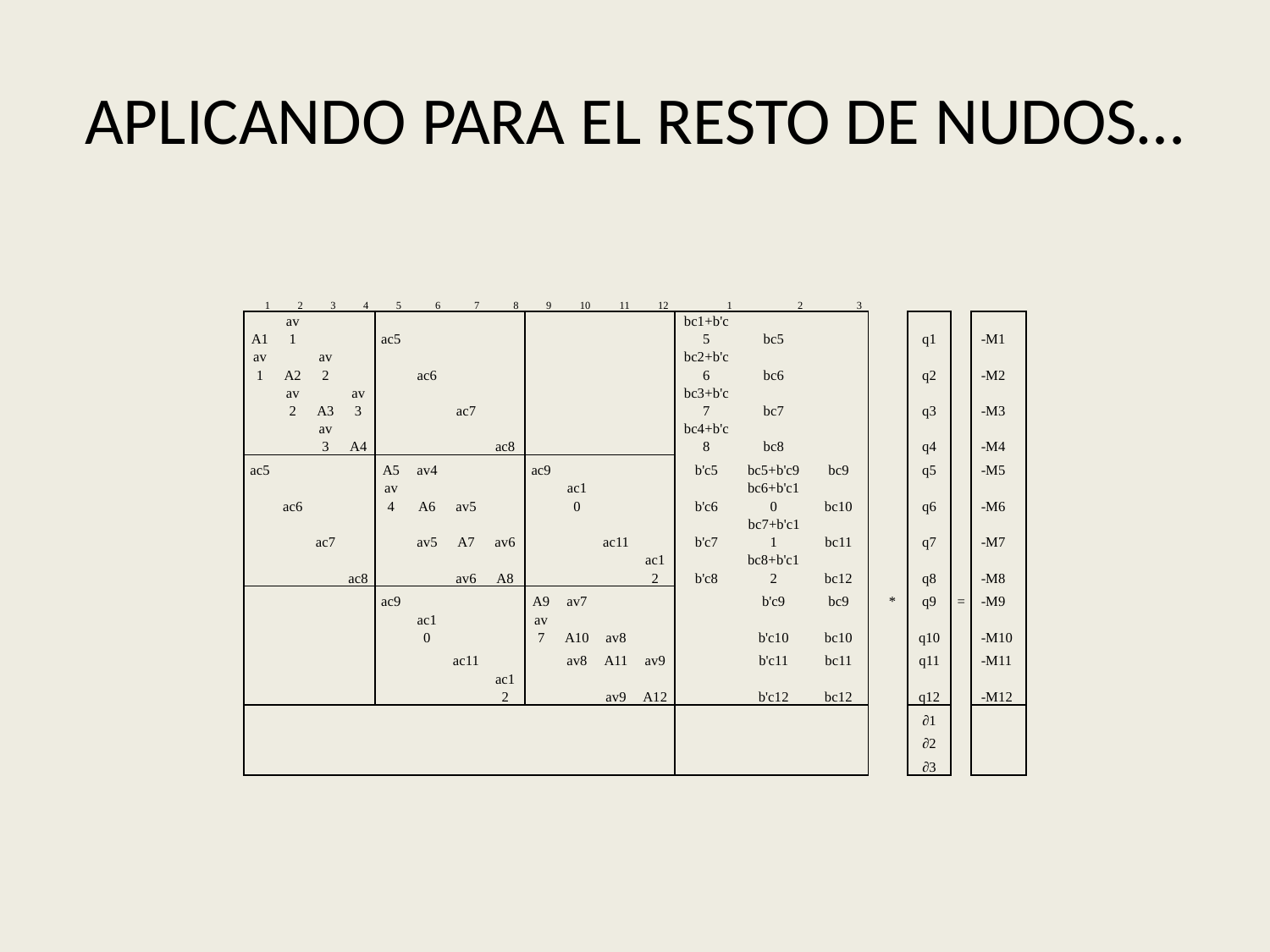

# APLICANDO PARA EL RESTO DE NUDOS…
| 1 | 2 | 3 | 4 | 5 | 6 | 7 | 8 | 9 | 10 | 11 | 12 | 1 | 2 | 3 |  |  |  |  |
| --- | --- | --- | --- | --- | --- | --- | --- | --- | --- | --- | --- | --- | --- | --- | --- | --- | --- | --- |
| A1 | av1 |  |  | ac5 |  |  |  |  |  |  |  | bc1+b'c5 | bc5 |  |  | q1 |  | -M1 |
| av1 | A2 | av2 |  |  | ac6 |  |  |  |  |  |  | bc2+b'c6 | bc6 |  |  | q2 |  | -M2 |
|  | av2 | A3 | av3 |  |  | ac7 |  |  |  |  |  | bc3+b'c7 | bc7 |  |  | q3 |  | -M3 |
|  |  | av3 | A4 |  |  |  | ac8 |  |  |  |  | bc4+b'c8 | bc8 |  |  | q4 |  | -M4 |
| ac5 |  |  |  | A5 | av4 |  |  | ac9 |  |  |  | b'c5 | bc5+b'c9 | bc9 |  | q5 |  | -M5 |
|  | ac6 |  |  | av4 | A6 | av5 |  |  | ac10 |  |  | b'c6 | bc6+b'c10 | bc10 |  | q6 |  | -M6 |
|  |  | ac7 |  |  | av5 | A7 | av6 |  |  | ac11 |  | b'c7 | bc7+b'c11 | bc11 |  | q7 |  | -M7 |
|  |  |  | ac8 |  |  | av6 | A8 |  |  |  | ac12 | b'c8 | bc8+b'c12 | bc12 |  | q8 |  | -M8 |
|  |  |  |  | ac9 |  |  |  | A9 | av7 |  |  |  | b'c9 | bc9 | \* | q9 | = | -M9 |
|  |  |  |  |  | ac10 |  |  | av7 | A10 | av8 |  |  | b'c10 | bc10 |  | q10 |  | -M10 |
|  |  |  |  |  |  | ac11 |  |  | av8 | A11 | av9 |  | b'c11 | bc11 |  | q11 |  | -M11 |
|  |  |  |  |  |  |  | ac12 |  |  | av9 | A12 |  | b'c12 | bc12 |  | q12 |  | -M12 |
|  |  |  |  |  |  |  |  |  |  |  |  |  |  |  |  | ∂1 |  |  |
|  |  |  |  |  |  |  |  |  |  |  |  |  |  |  |  | ∂2 |  |  |
|  |  |  |  |  |  |  |  |  |  |  |  |  |  |  |  | ∂3 |  |  |